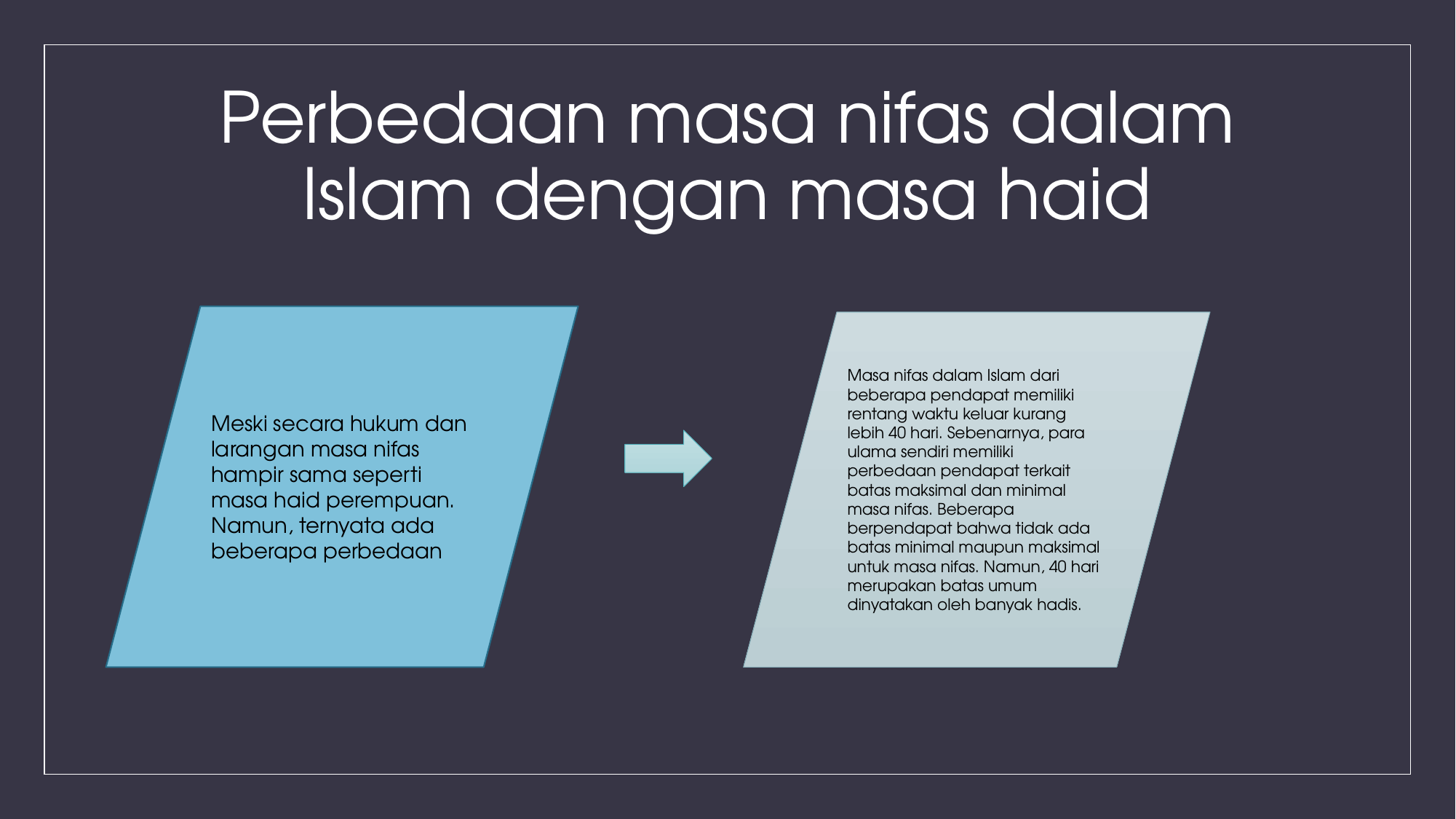

# Perbedaan masa nifas dalam Islam dengan masa haid
Meski secara hukum dan larangan masa nifas hampir sama seperti masa haid perempuan. Namun, ternyata ada beberapa perbedaan
Masa nifas dalam Islam dari beberapa pendapat memiliki rentang waktu keluar kurang lebih 40 hari. Sebenarnya, para ulama sendiri memiliki perbedaan pendapat terkait batas maksimal dan minimal masa nifas. Beberapa berpendapat bahwa tidak ada batas minimal maupun maksimal untuk masa nifas. Namun, 40 hari merupakan batas umum dinyatakan oleh banyak hadis.